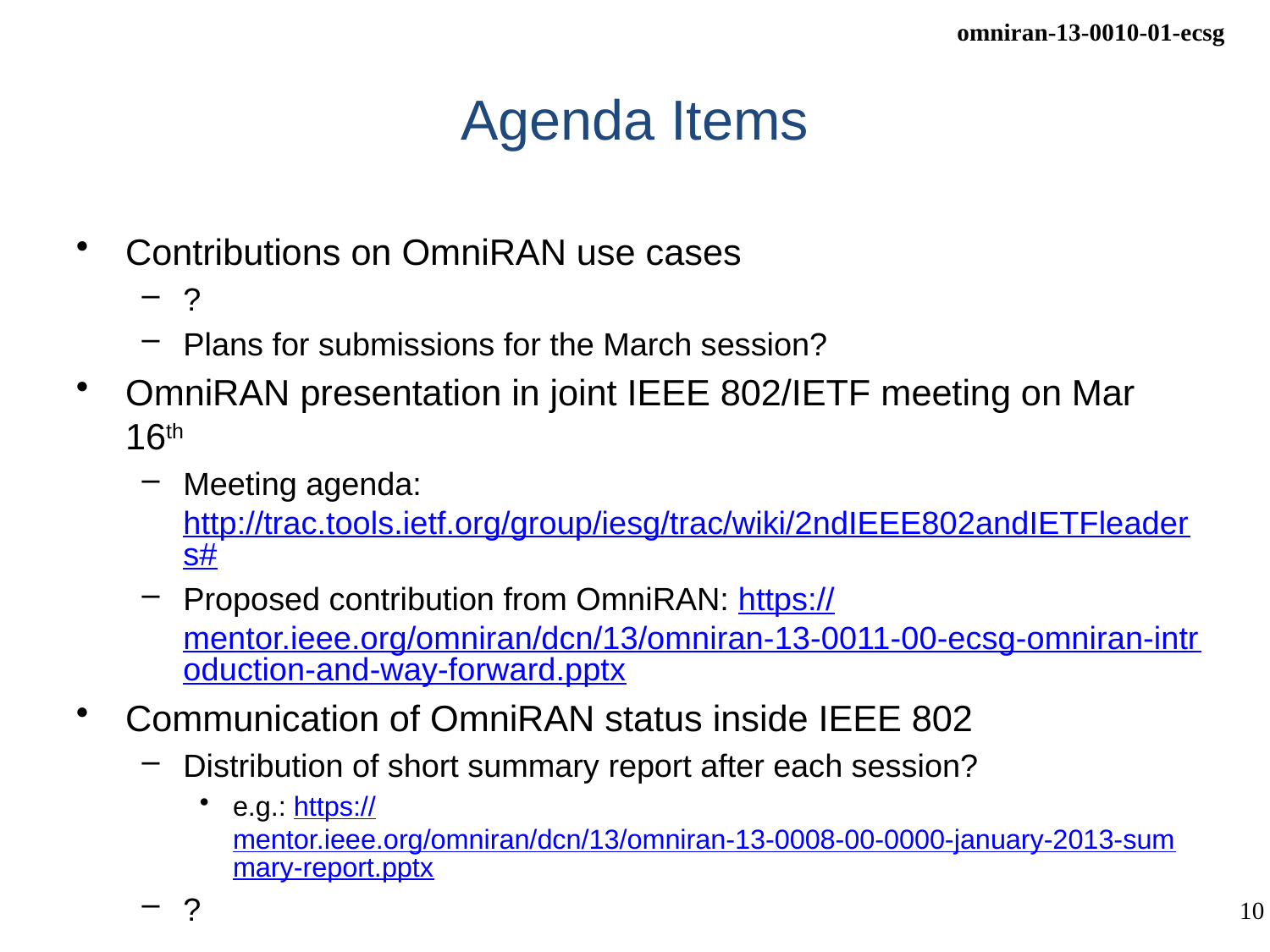

# Agenda Items
Contributions on OmniRAN use cases
?
Plans for submissions for the March session?
OmniRAN presentation in joint IEEE 802/IETF meeting on Mar 16th
Meeting agenda: http://trac.tools.ietf.org/group/iesg/trac/wiki/2ndIEEE802andIETFleaders#
Proposed contribution from OmniRAN: https://mentor.ieee.org/omniran/dcn/13/omniran-13-0011-00-ecsg-omniran-introduction-and-way-forward.pptx
Communication of OmniRAN status inside IEEE 802
Distribution of short summary report after each session?
e.g.: https://mentor.ieee.org/omniran/dcn/13/omniran-13-0008-00-0000-january-2013-summary-report.pptx
?